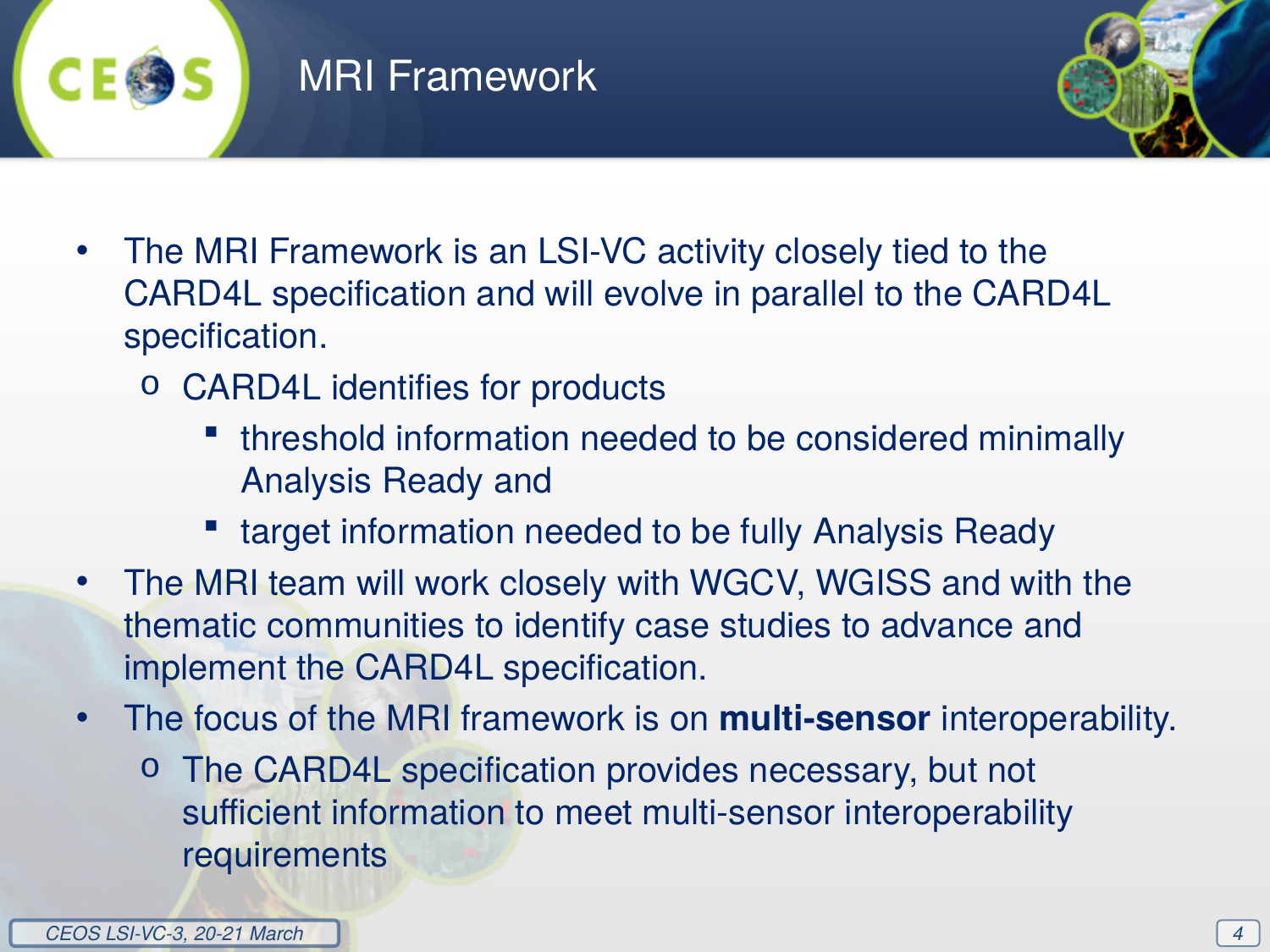

MRI Framework
The MRI Framework is an LSI-VC activity closely tied to the CARD4L specification and will evolve in parallel to the CARD4L specification.
CARD4L identifies for products
threshold information needed to be considered minimally Analysis Ready and
target information needed to be fully Analysis Ready
The MRI team will work closely with WGCV, WGISS and with the thematic communities to identify case studies to advance and implement the CARD4L specification.
The focus of the MRI framework is on multi-sensor interoperability.
The CARD4L specification provides necessary, but not sufficient information to meet multi-sensor interoperability requirements
4